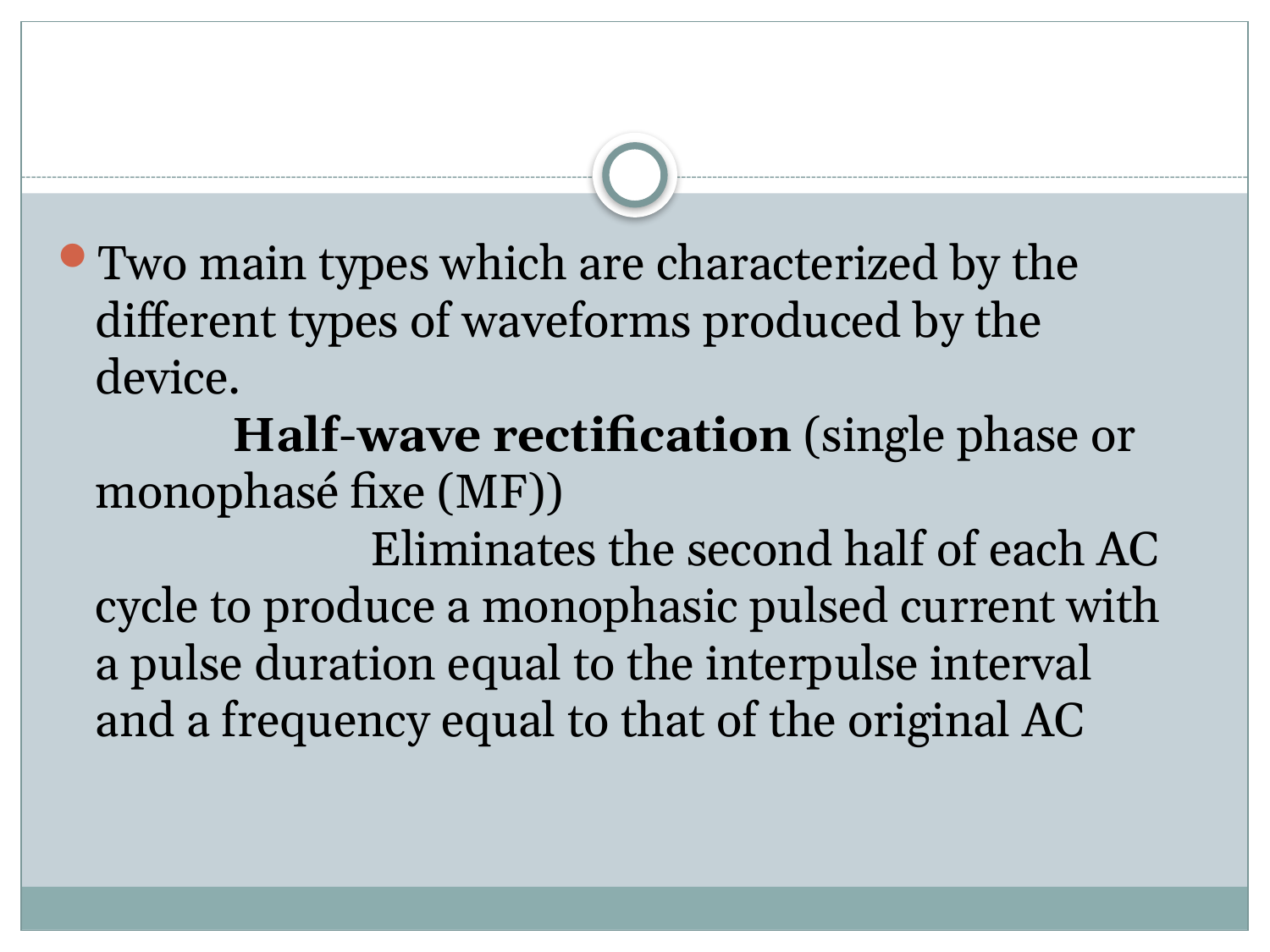

Two main types which are characterized by the different types of waveforms produced by the device.
            Half-wave rectification (single phase or monophasé fixe (MF))
                        Eliminates the second half of each AC cycle to produce a monophasic pulsed current with a pulse duration equal to the interpulse interval and a frequency equal to that of the original AC